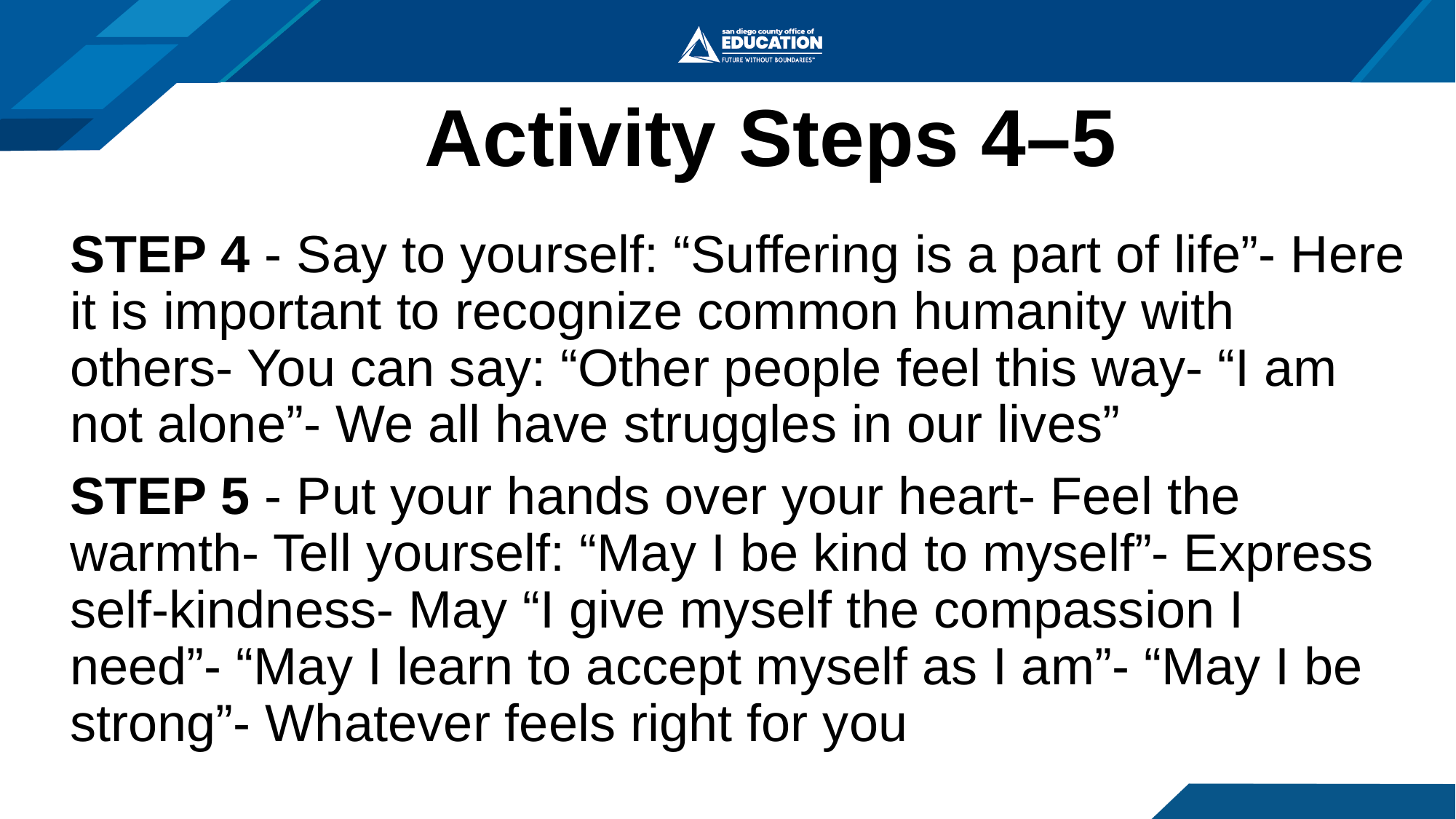

# Activity Steps 4–5
STEP 4 - Say to yourself: “Suffering is a part of life”- Here it is important to recognize common humanity with others- You can say: “Other people feel this way- “I am not alone”- We all have struggles in our lives”
STEP 5 - Put your hands over your heart- Feel the warmth- Tell yourself: “May I be kind to myself”- Express self-kindness- May “I give myself the compassion I need”- “May I learn to accept myself as I am”- “May I be strong”- Whatever feels right for you